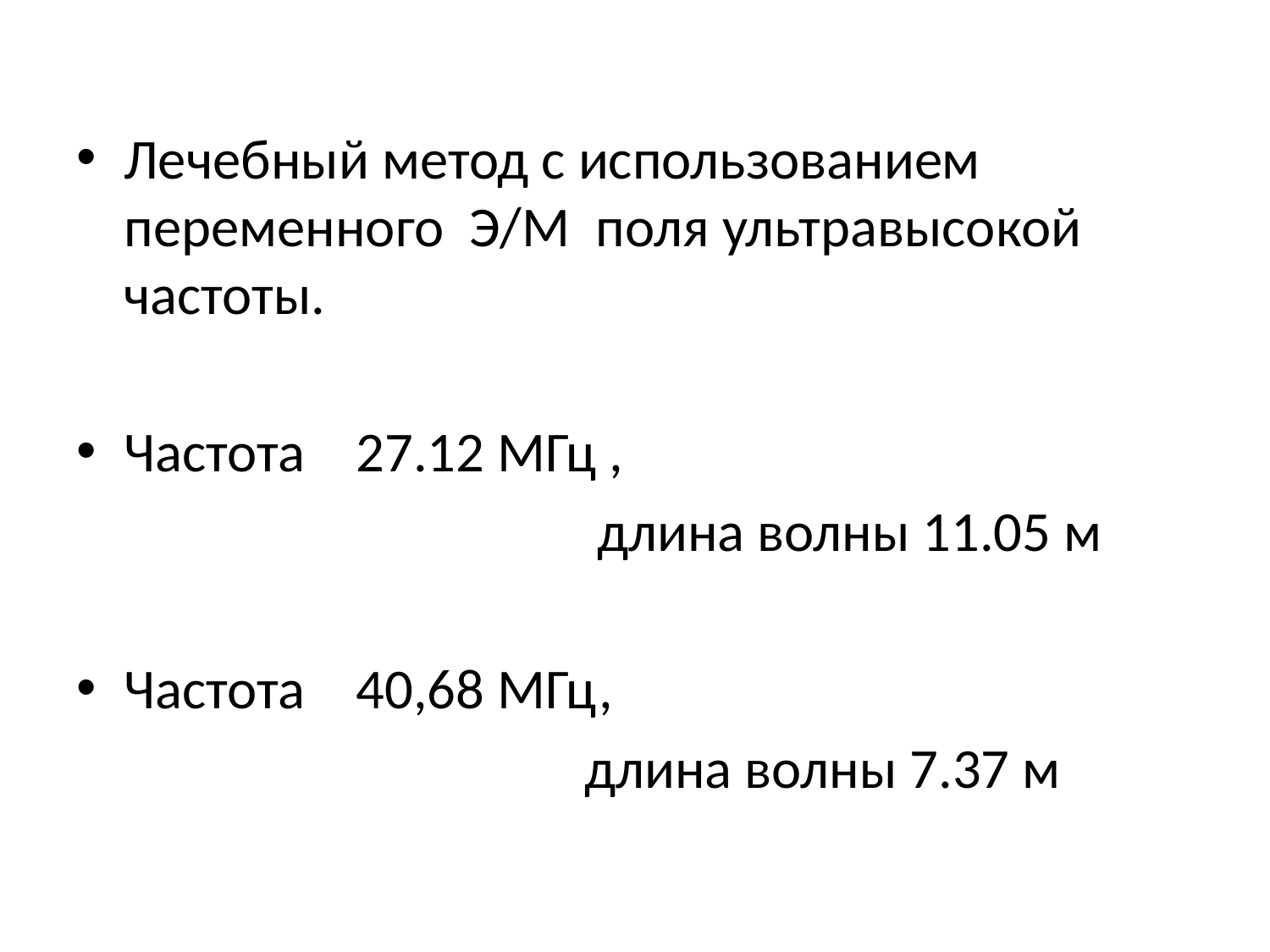

#
Лечебный метод с использованием переменного  Э/М  поля ультравысокой частоты.

Частота    27.12 МГц ,
                                         длина волны 11.05 м

Частота    40,68 МГц,
                                        длина волны 7.37 м